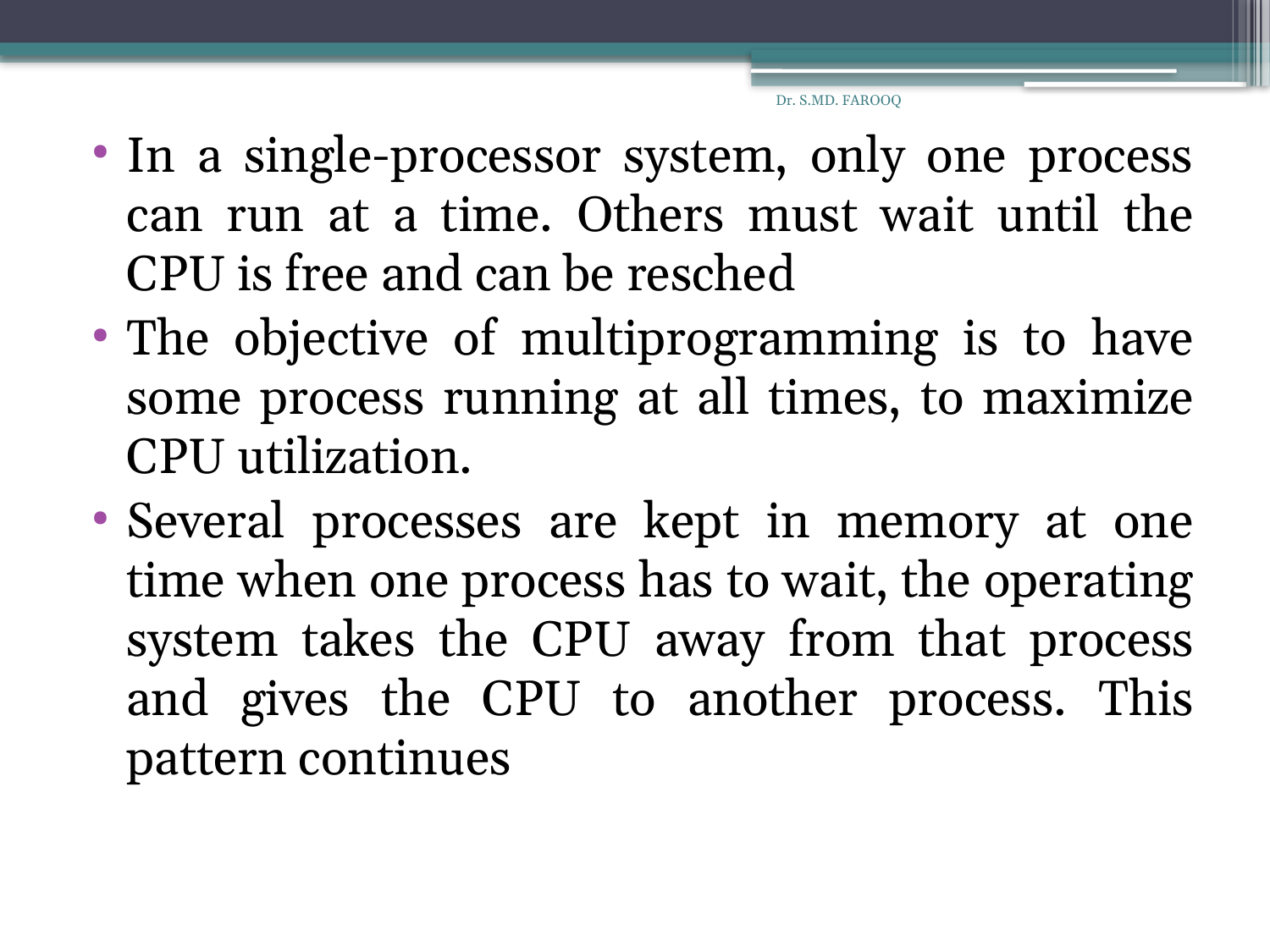

Dr. S.MD. FAROOQ
In a single-processor system, only one process can run at a time. Others must wait until the CPU is free and can be resched
The objective of multiprogramming is to have some process running at all times, to maximize CPU utilization.
Several processes are kept in memory at one time when one process has to wait, the operating system takes the CPU away from that process and gives the CPU to another process. This pattern continues